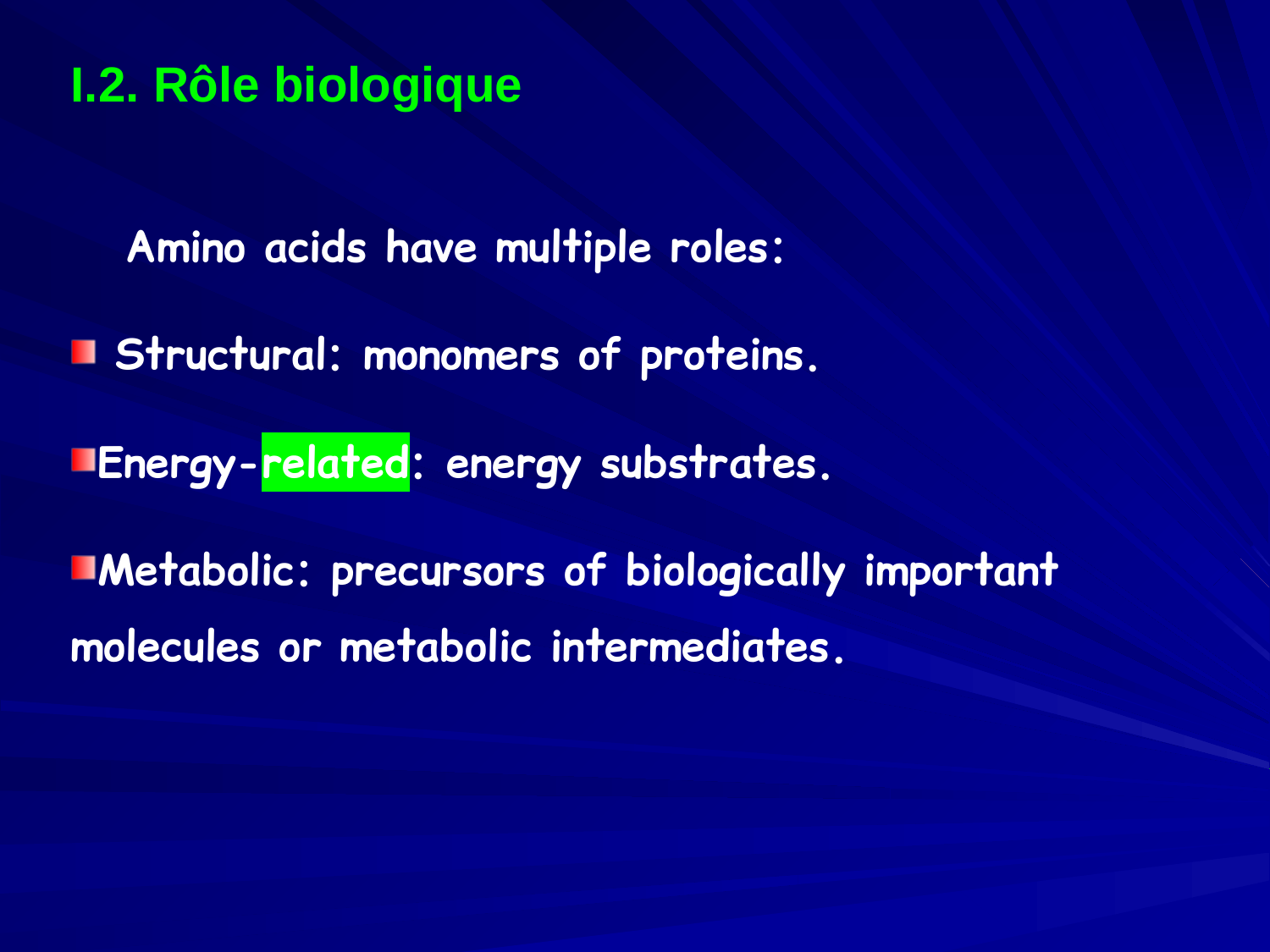

I.2. Rôle biologique

   Amino acids have multiple roles:
 Structural: monomers of proteins.
Energy-related: energy substrates.
Metabolic: precursors of biologically important molecules or metabolic intermediates.